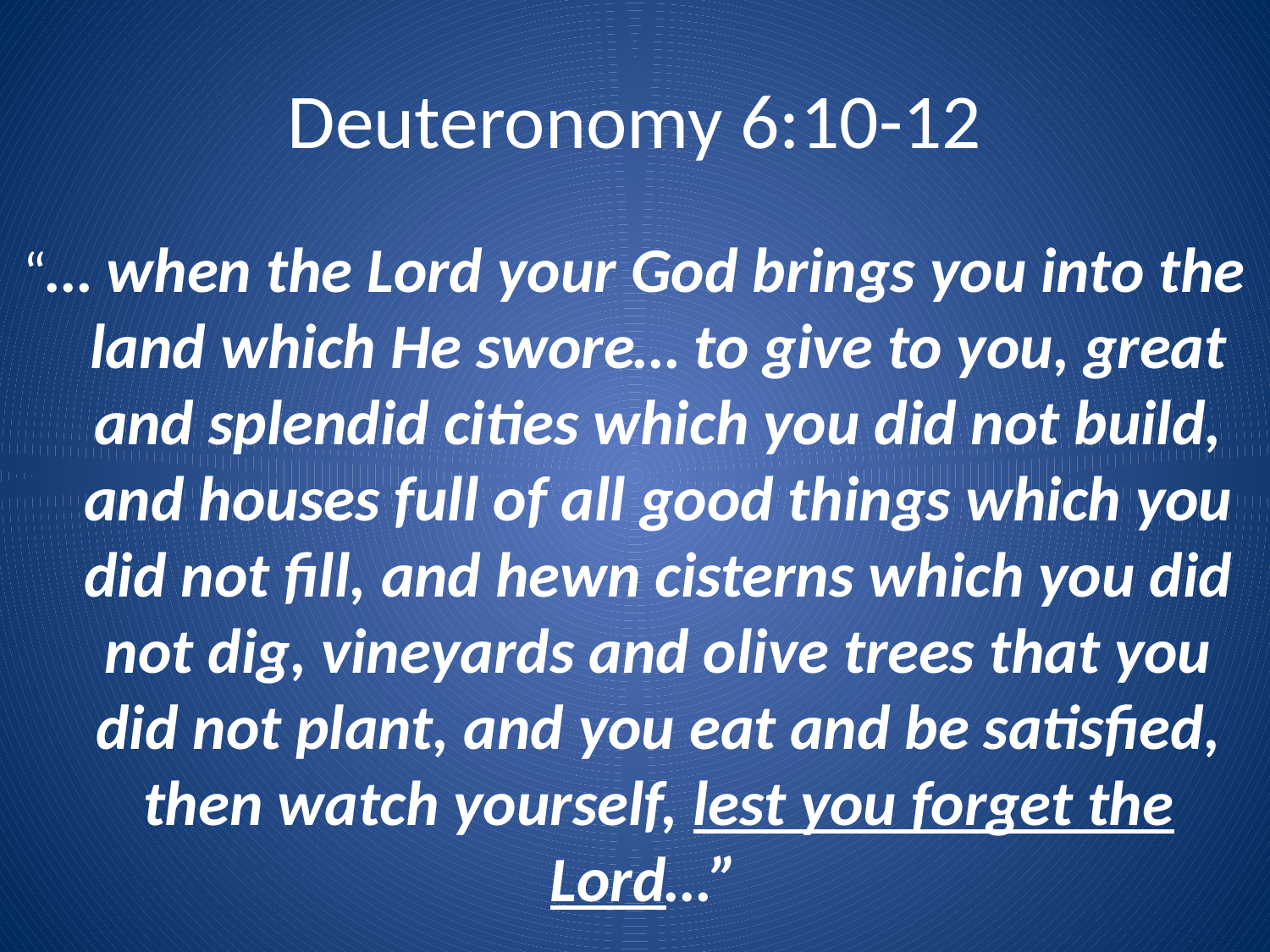

# Deuteronomy 6:10-12
“… when the Lord your God brings you into the land which He swore… to give to you, great and splendid cities which you did not build, and houses full of all good things which you did not fill, and hewn cisterns which you did not dig, vineyards and olive trees that you did not plant, and you eat and be satisfied, then watch yourself, lest you forget the Lord…”